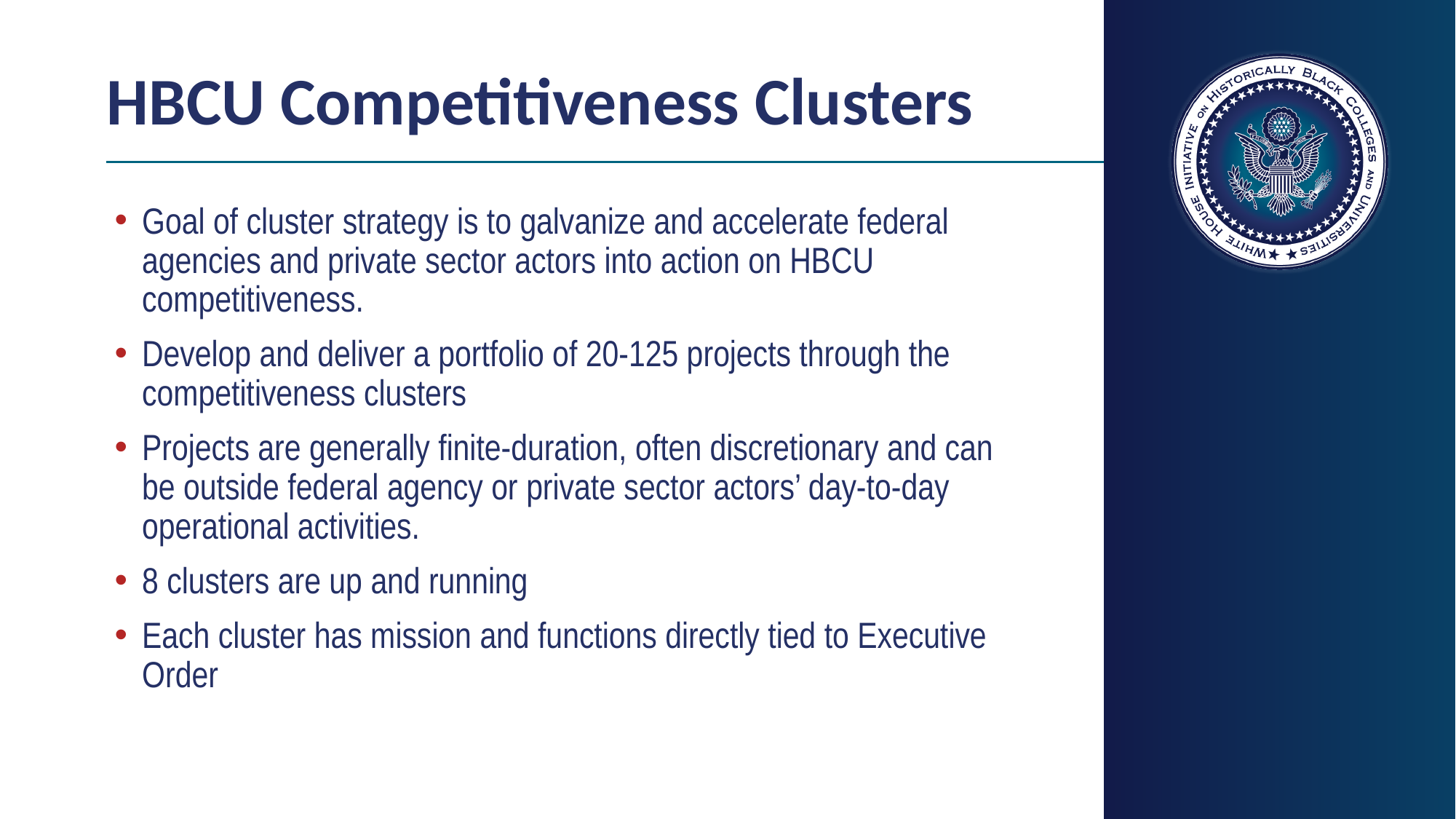

# HBCU Competitiveness Clusters
Goal of cluster strategy is to galvanize and accelerate federal agencies and private sector actors into action on HBCU competitiveness.
Develop and deliver a portfolio of 20-125 projects through the competitiveness clusters
Projects are generally finite-duration, often discretionary and can be outside federal agency or private sector actors’ day-to-day operational activities.
8 clusters are up and running
Each cluster has mission and functions directly tied to Executive Order